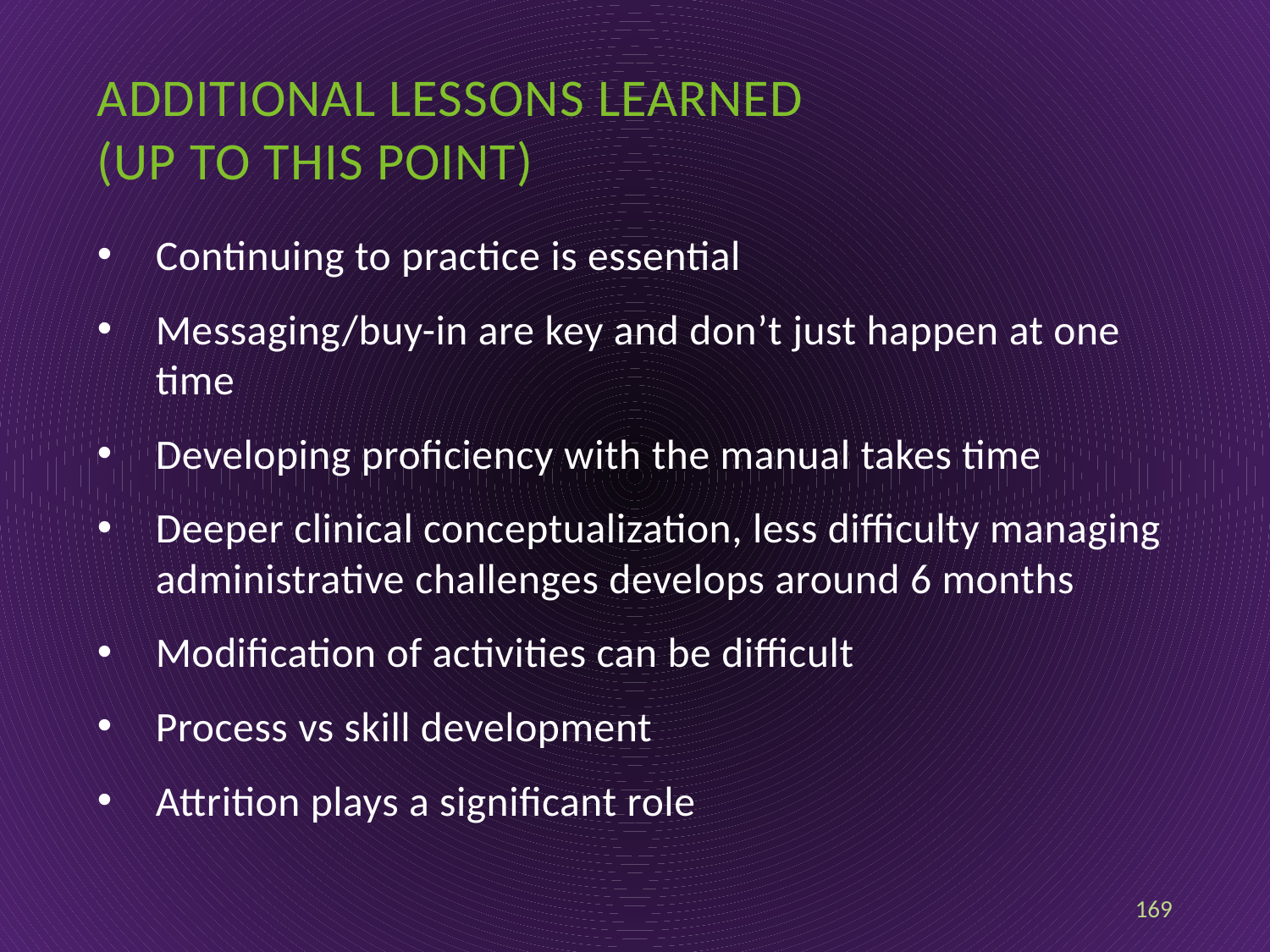

# Additional Lessons Learned (Up to this point)
Continuing to practice is essential
Messaging/buy-in are key and don’t just happen at one time
Developing proficiency with the manual takes time
Deeper clinical conceptualization, less difficulty managing administrative challenges develops around 6 months
Modification of activities can be difficult
Process vs skill development
Attrition plays a significant role
169